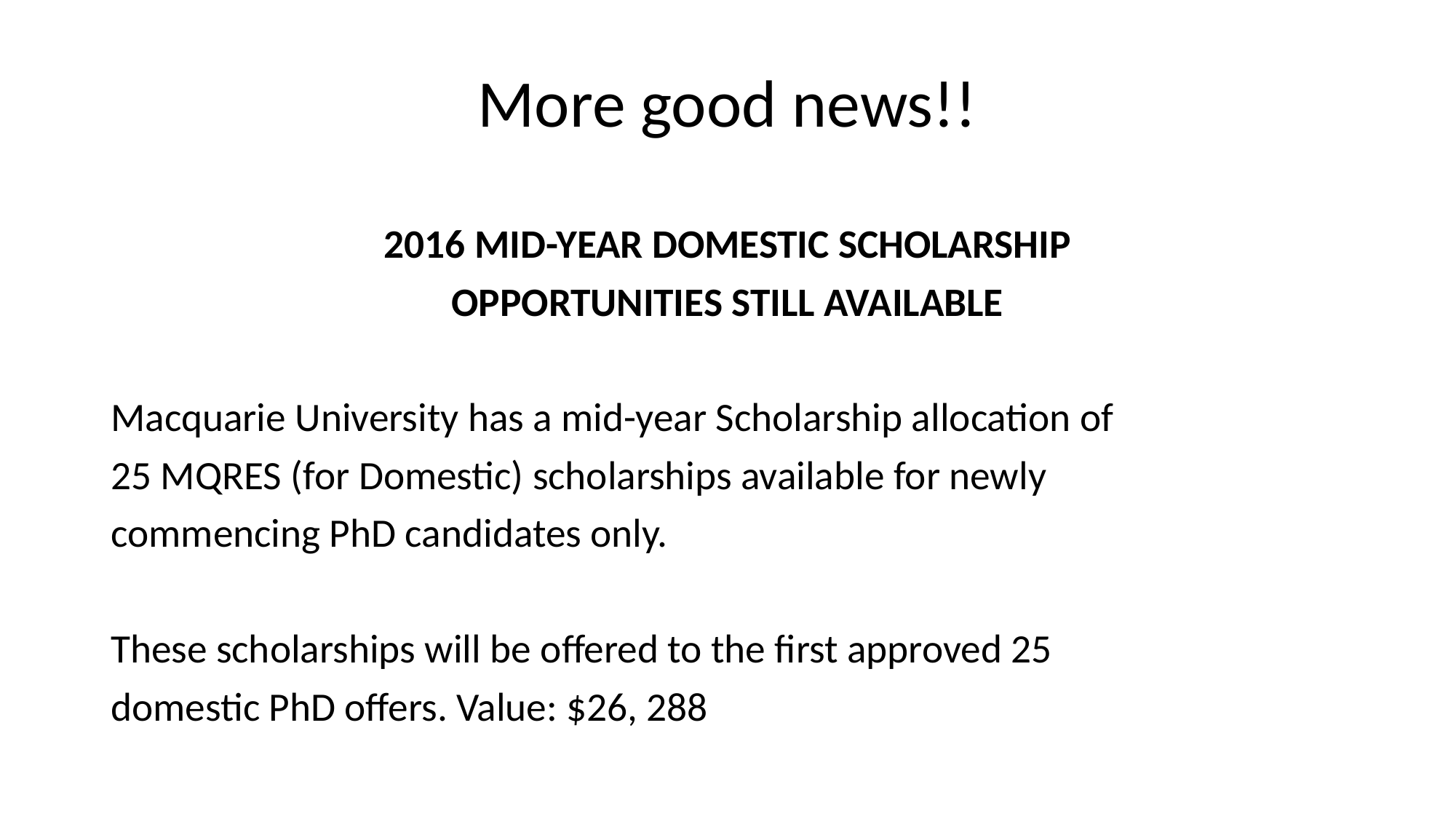

# More good news!!
2016 MID-YEAR DOMESTIC SCHOLARSHIP
OPPORTUNITIES STILL AVAILABLE

Macquarie University has a mid-year Scholarship allocation of
25 MQRES (for Domestic) scholarships available for newly
commencing PhD candidates only.

These scholarships will be offered to the first approved 25
domestic PhD offers. Value: $26, 288